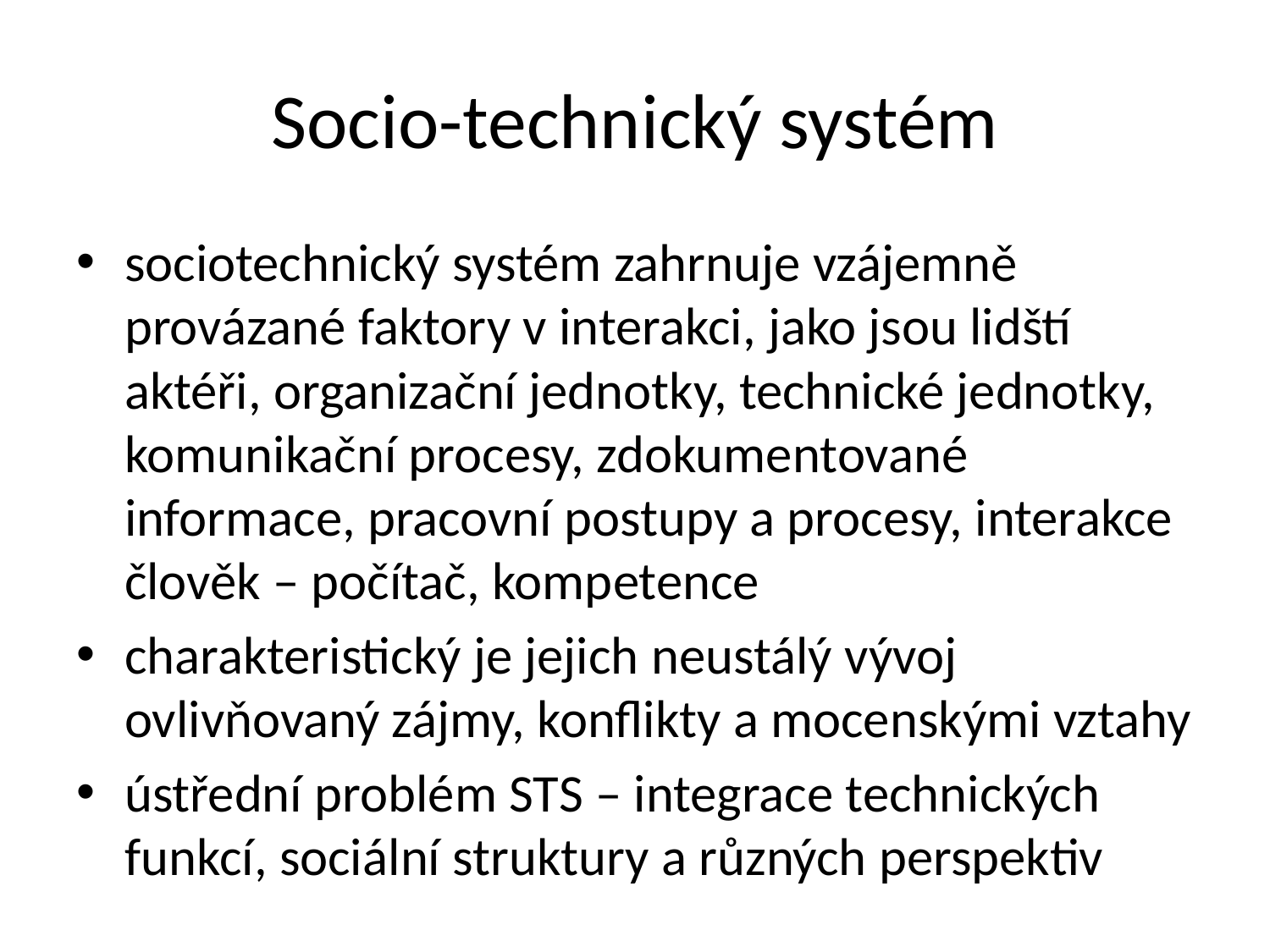

# Socio-technický systém
sociotechnický systém zahrnuje vzájemně provázané faktory v interakci, jako jsou lidští aktéři, organizační jednotky, technické jednotky, komunikační procesy, zdokumentované informace, pracovní postupy a procesy, interakce člověk – počítač, kompetence
charakteristický je jejich neustálý vývoj ovlivňovaný zájmy, konflikty a mocenskými vztahy
ústřední problém STS – integrace technických funkcí, sociální struktury a různých perspektiv